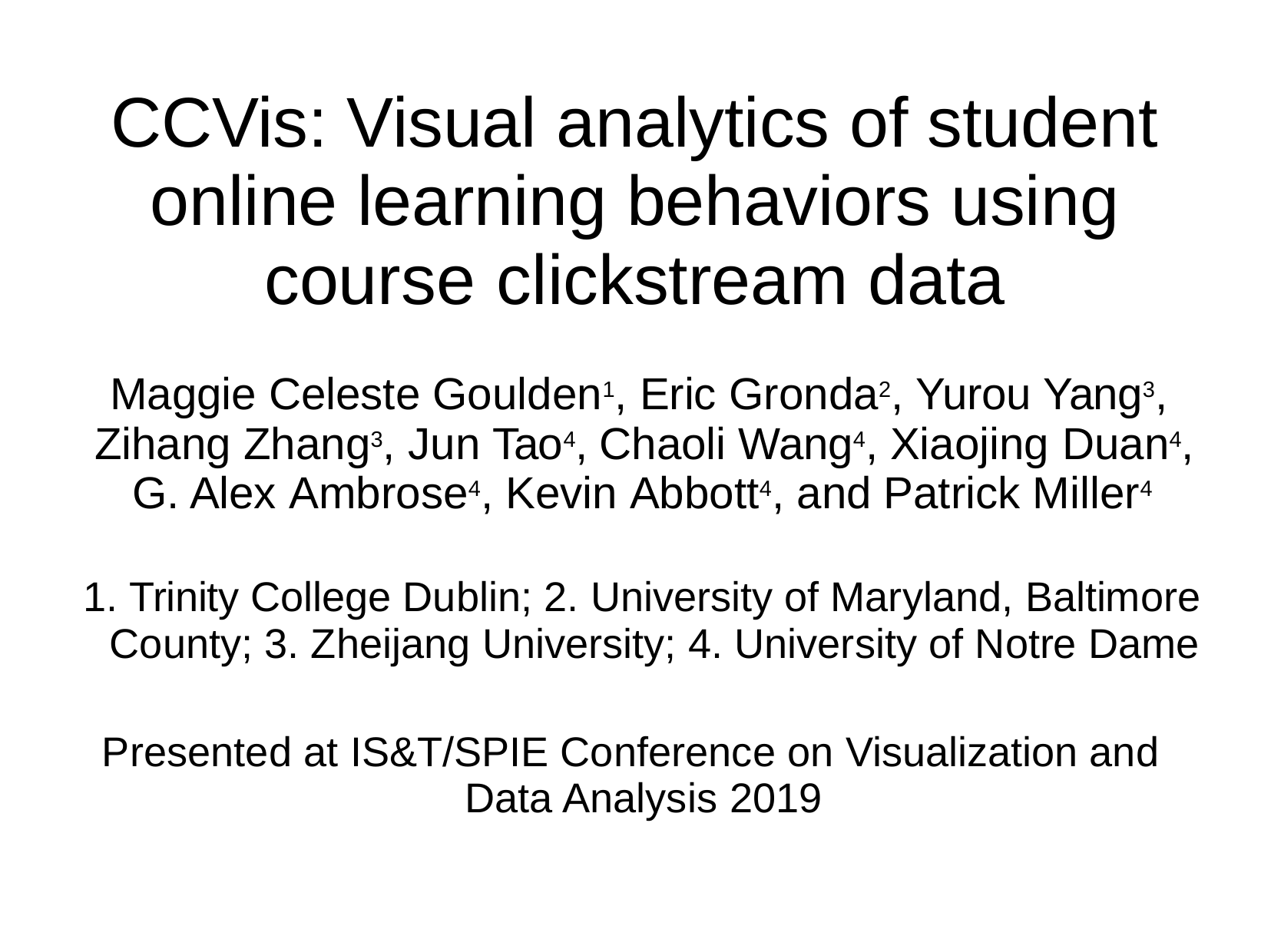

# CCVis: Visual analytics of student  online learning behaviors using  course	clickstream data
Maggie Celeste Goulden1, Eric Gronda2, Yurou Yang3,  Zihang Zhang3, Jun Tao4, Chaoli Wang4, Xiaojing Duan4,
G. Alex Ambrose4, Kevin Abbott4, and Patrick Miller4

1. Trinity College Dublin; 2. University of Maryland, Baltimore  County; 3. Zheijang University; 4. University of Notre Dame

Presented at IS&T/SPIE Conference on Visualization and  Data Analysis 2019